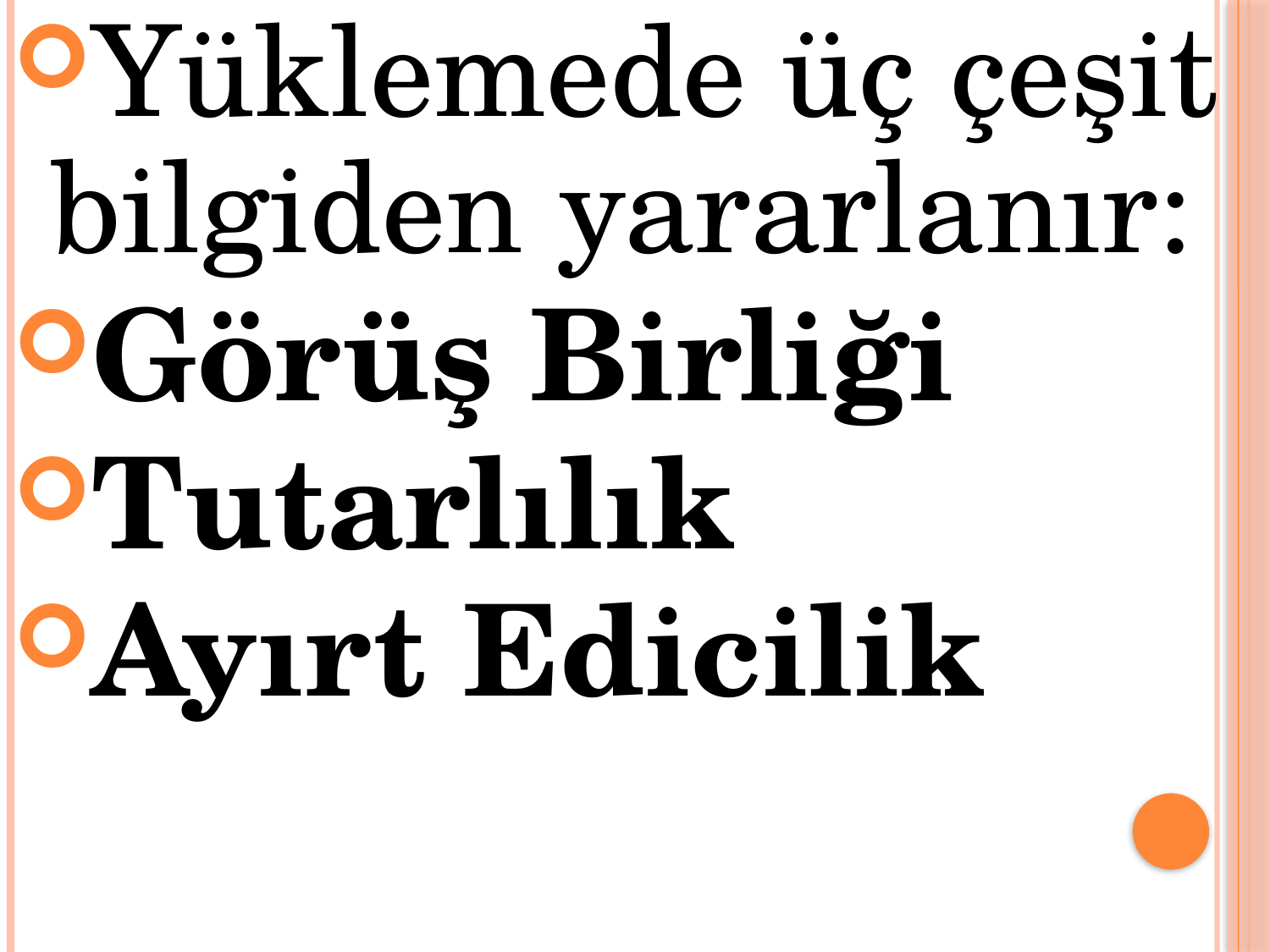

Yüklemede üç çeşit bilgiden yararlanır:
Görüş Birliği
Tutarlılık
Ayırt Edicilik